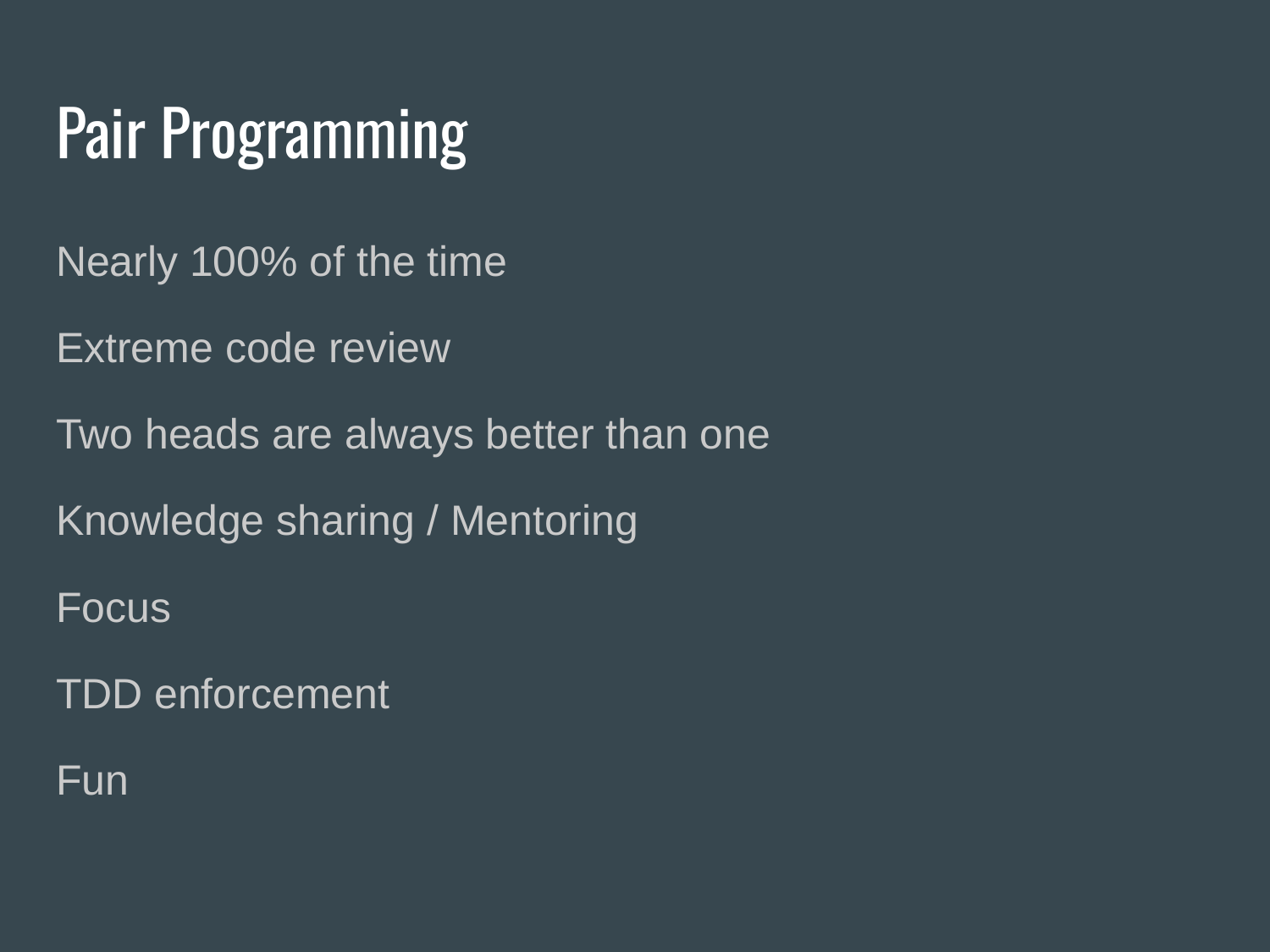

# Pair Programming
Nearly 100% of the time
Extreme code review
Two heads are always better than one
Knowledge sharing / Mentoring
Focus
TDD enforcement
Fun